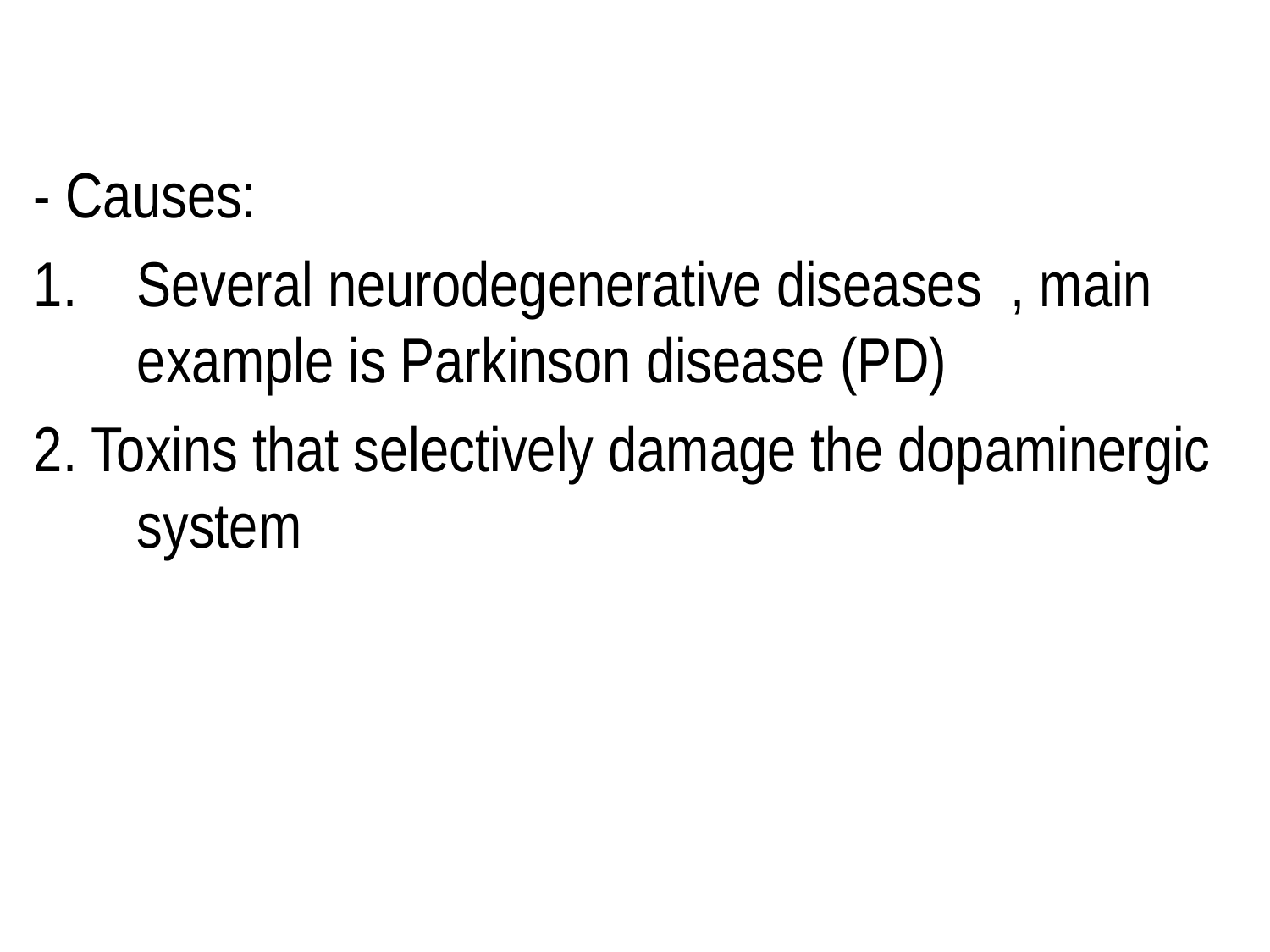

- Causes:
Several neurodegenerative diseases  , main example is Parkinson disease (PD)
2. Toxins that selectively damage the dopaminergic system